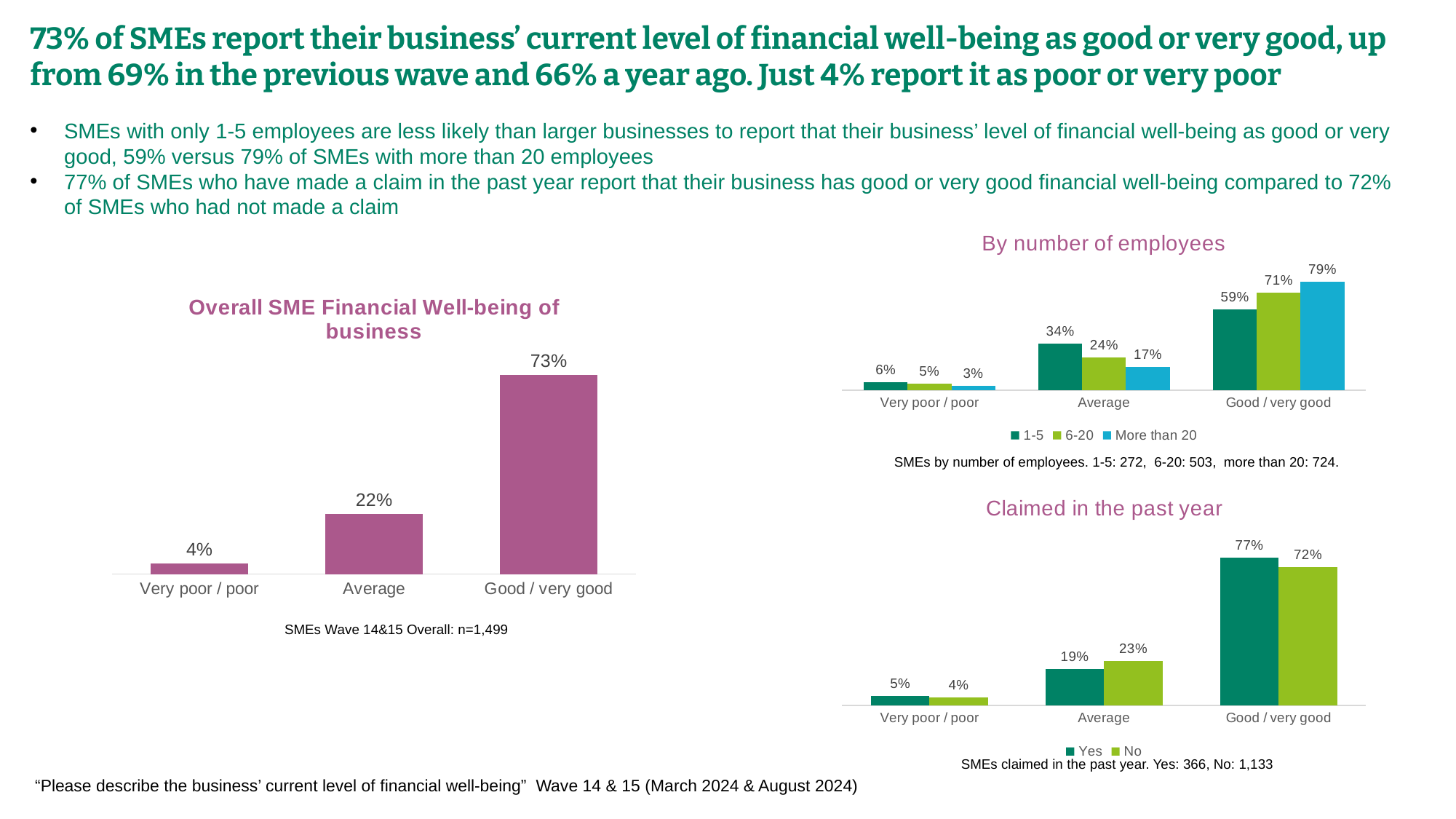

73% of SMEs report their business’ current level of financial well-being as good or very good, up from 69% in the previous wave and 66% a year ago. Just 4% report it as poor or very poor

SMEs with only 1-5 employees are less likely than larger businesses to report that their business’ level of financial well-being as good or very good, 59% versus 79% of SMEs with more than 20 employees
77% of SMEs who have made a claim in the past year report that their business has good or very good financial well-being compared to 72% of SMEs who had not made a claim

### Chart: By number of employees

| Category | 1-5 | 6-20 | More than 20 |
|---|---|---|---|
| Very poor / poor | 0.06 | 0.05 | 0.03 |
| Average | 0.34 | 0.24 | 0.17 |
| Good / very good | 0.59 | 0.71 | 0.79 |

### Chart: Overall SME Financial Well-being of business

| Category |  |
|---|---|
| Very poor / poor | 0.04 |
| Average | 0.22 |
| Good / very good | 0.73 |
SMEs by number of employees. 1-5: 272,  6-20: 503,  more than 20: 724.

### Chart: Claimed in the past year

| Category | Yes | No |
|---|---|---|
| Very poor / poor | 0.05 | 0.04 |
| Average | 0.19 | 0.23 |
| Good / very good | 0.77 | 0.72 |
SMEs Wave 14&15 Overall: n=1,499

SMEs claimed in the past year. Yes: 366, No: 1,133
“Please describe the business’ current level of financial well-being”  Wave 14 & 15 (March 2024 & August 2024)